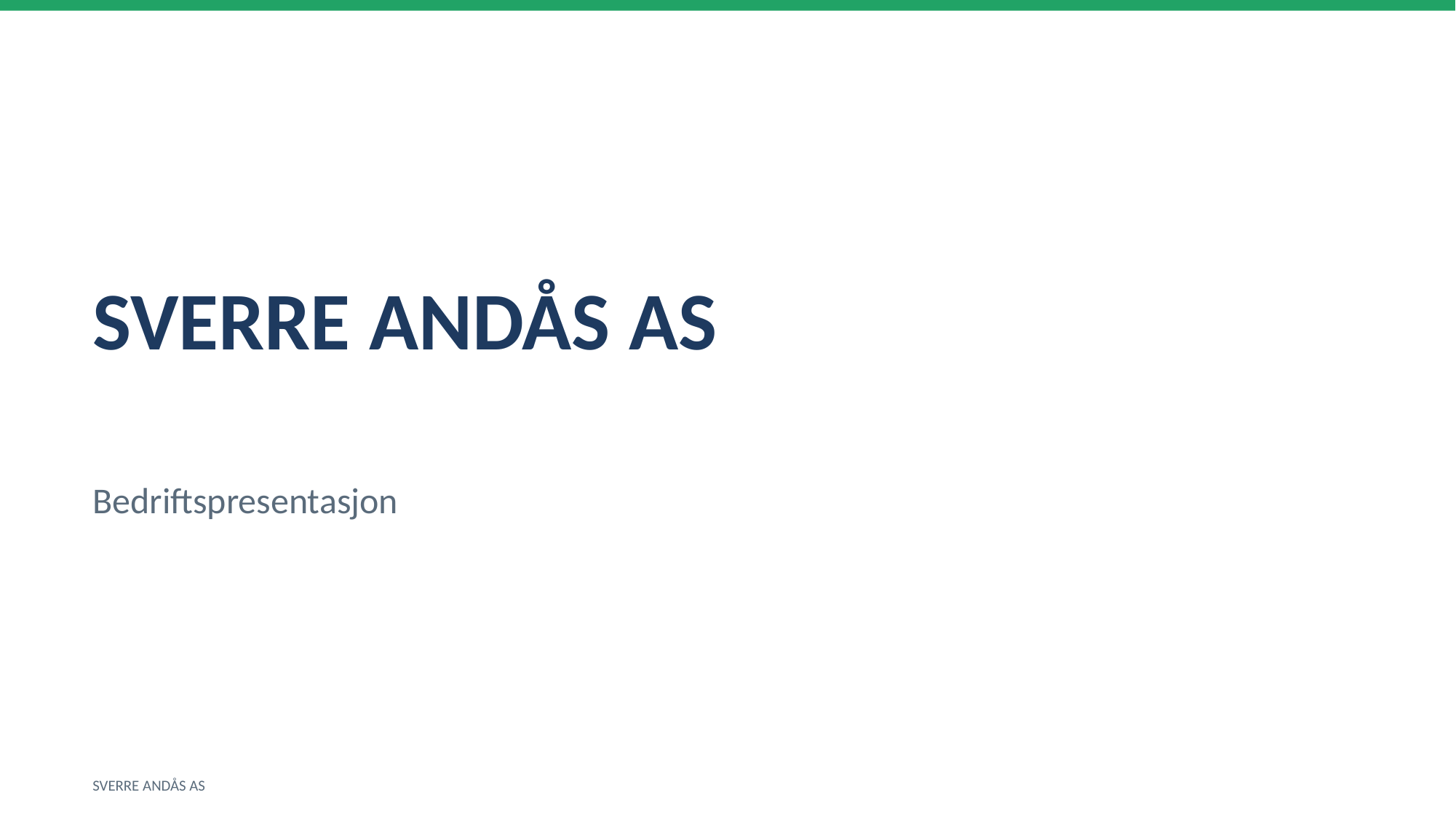

SVERRE ANDÅS AS
Bedriftspresentasjon
SVERRE ANDÅS AS